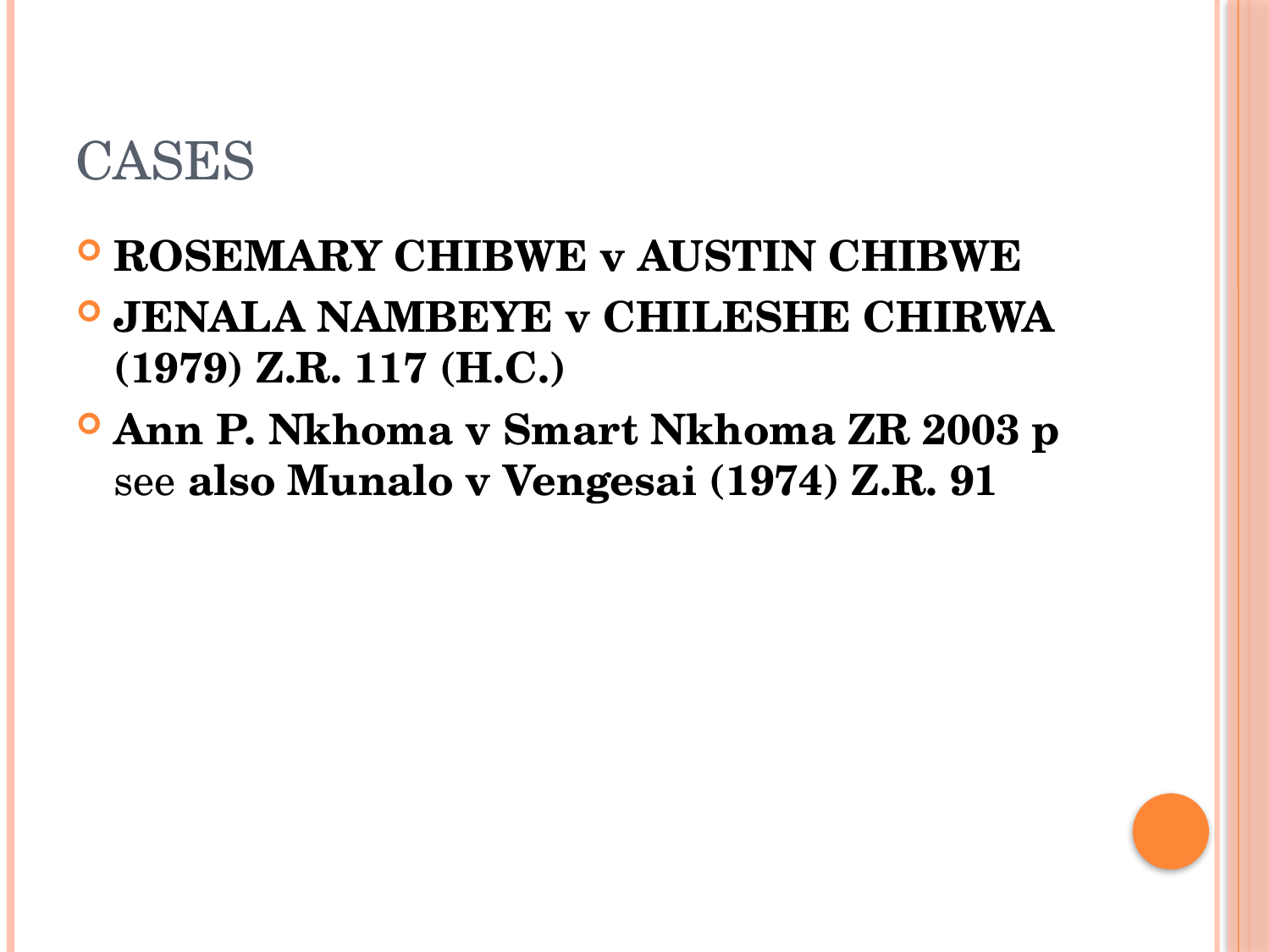

# cases
ROSEMARY CHIBWE v AUSTIN CHIBWE
JENALA NAMBEYE v CHILESHE CHIRWA (1979) Z.R. 117 (H.C.)
Ann P. Nkhoma v Smart Nkhoma ZR 2003 p see also Munalo v Vengesai (1974) Z.R. 91